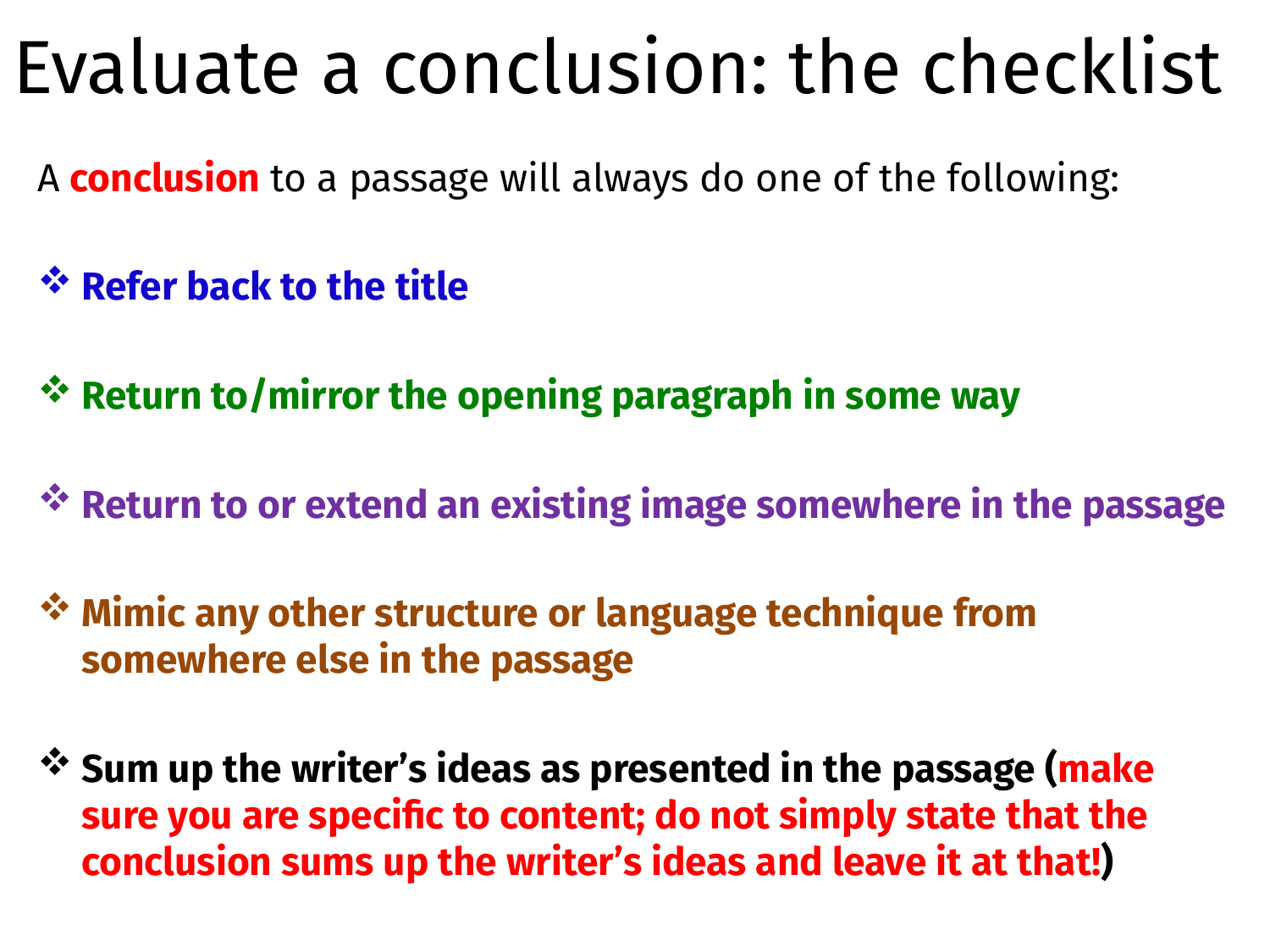

# Evaluate a conclusion: the checklist
A conclusion to a passage will always do one of the following:

Refer back to the title

Return to/mirror the opening paragraph in some way

Return to or extend an existing image somewhere in the passage

Mimic any other structure or language technique from somewhere else in the passage

Sum up the writer’s ideas as presented in the passage (make sure you are specific to content; do not simply state that the conclusion sums up the writer’s ideas and leave it at that!)